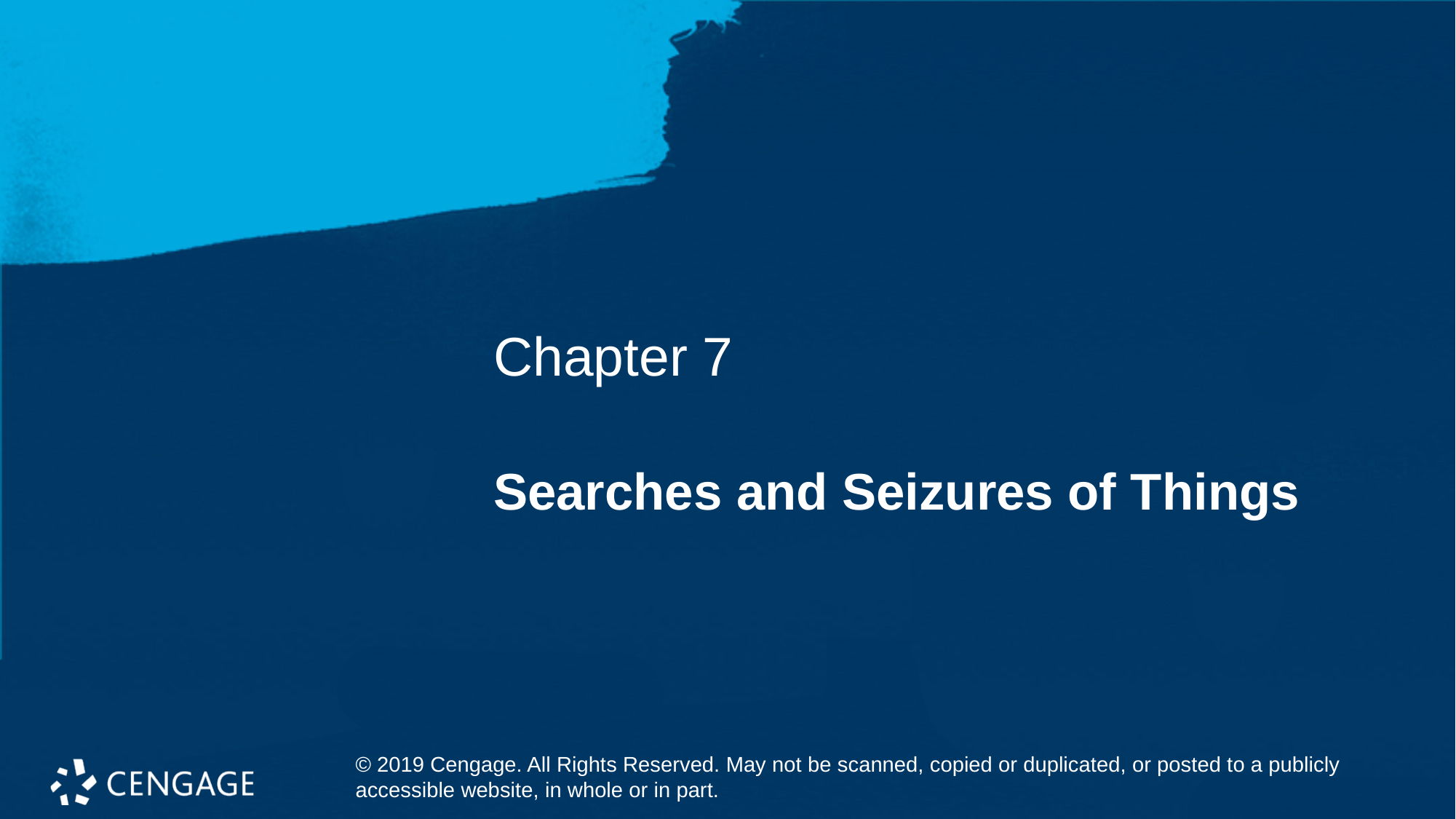

Chapter 7
# Searches and Seizures of Things